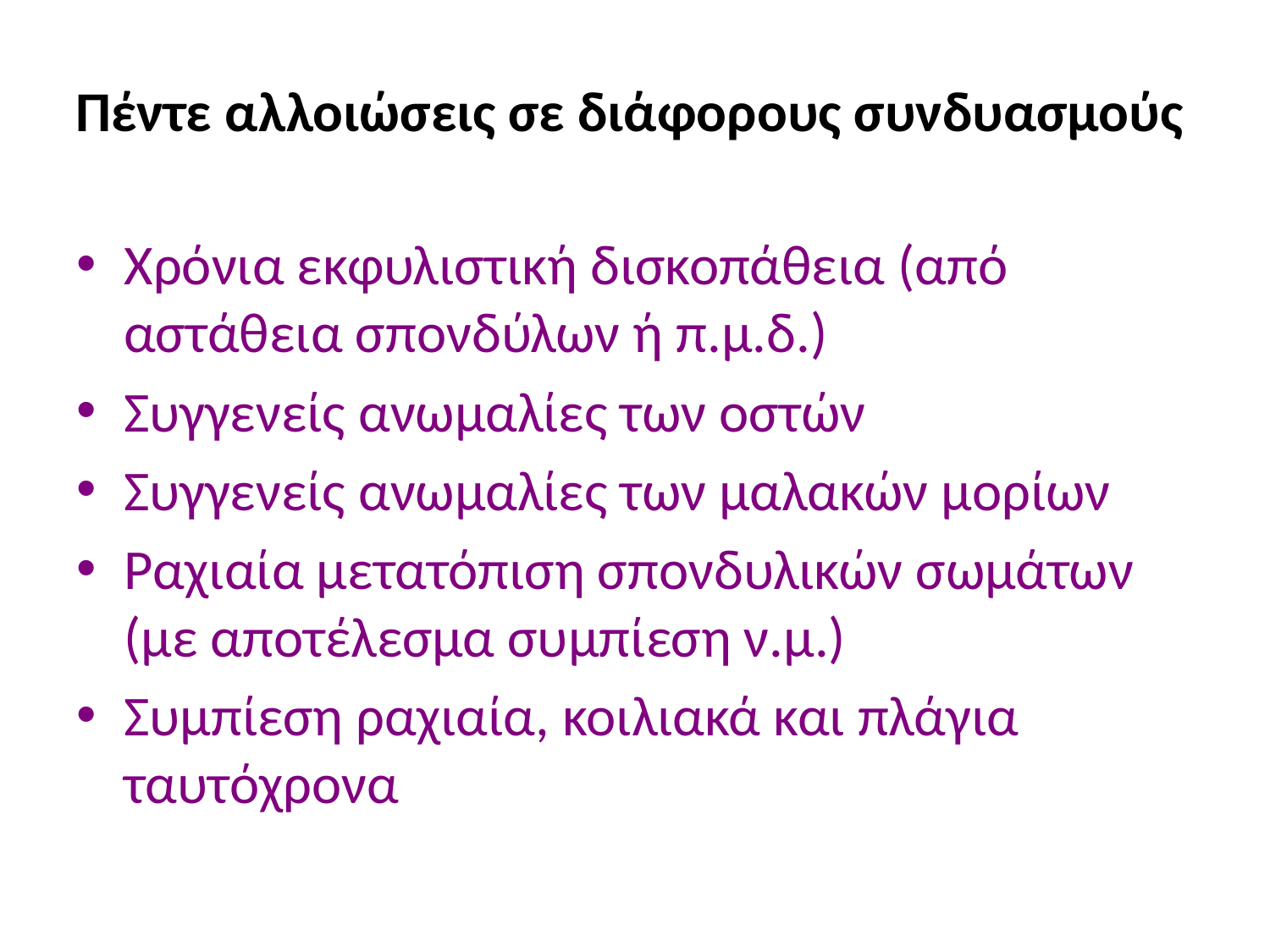

# Πέντε αλλοιώσεις σε διάφορους συνδυασμούς
Χρόνια εκφυλιστική δισκοπάθεια (από αστάθεια σπονδύλων ή π.μ.δ.)
Συγγενείς ανωμαλίες των οστών
Συγγενείς ανωμαλίες των μαλακών μορίων
Ραχιαία μετατόπιση σπονδυλικών σωμάτων (με αποτέλεσμα συμπίεση ν.μ.)
Συμπίεση ραχιαία, κοιλιακά και πλάγια ταυτόχρονα